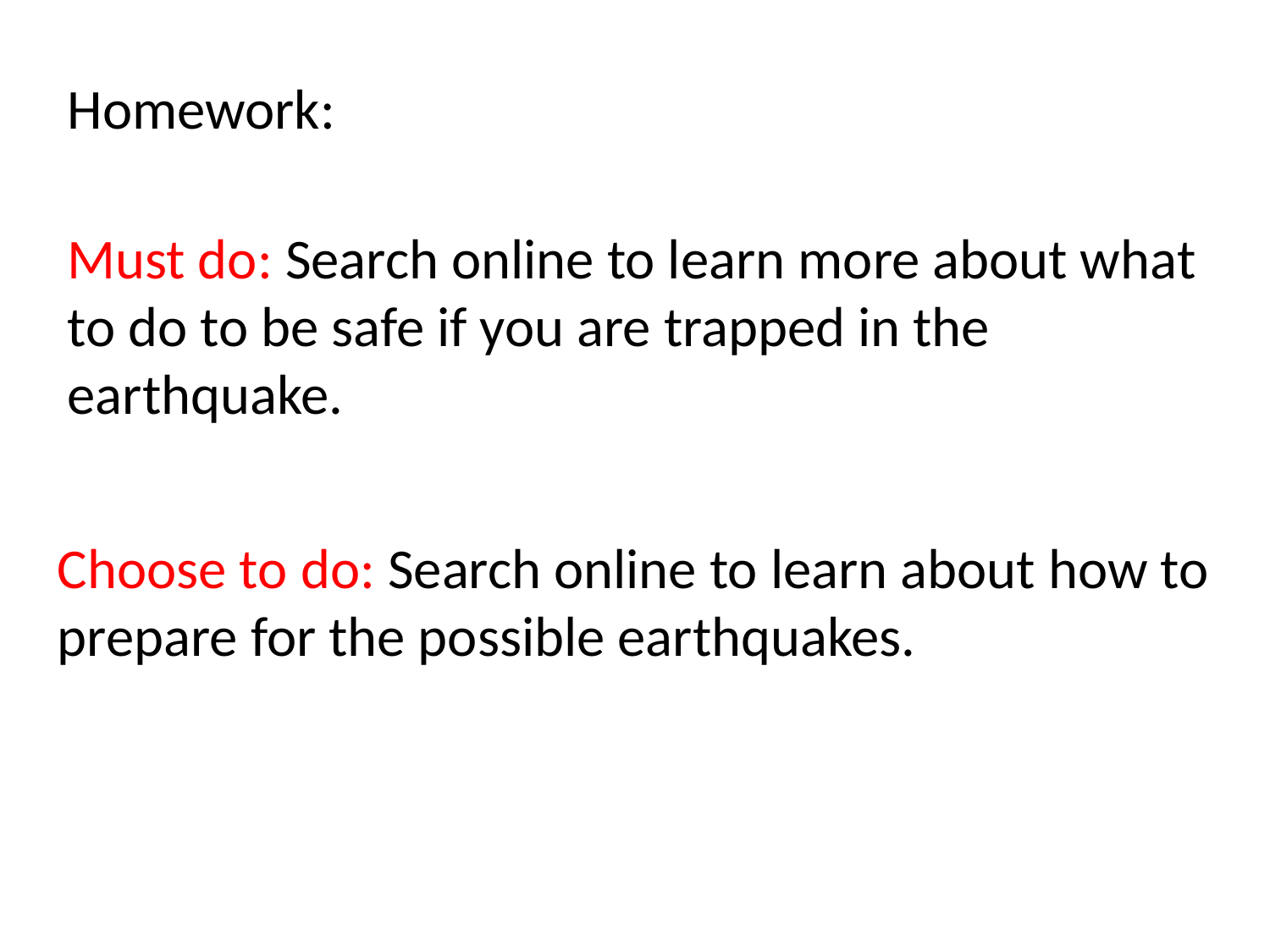

Homework:
Must do: Search online to learn more about what to do to be safe if you are trapped in the earthquake.
Choose to do: Search online to learn about how to prepare for the possible earthquakes.